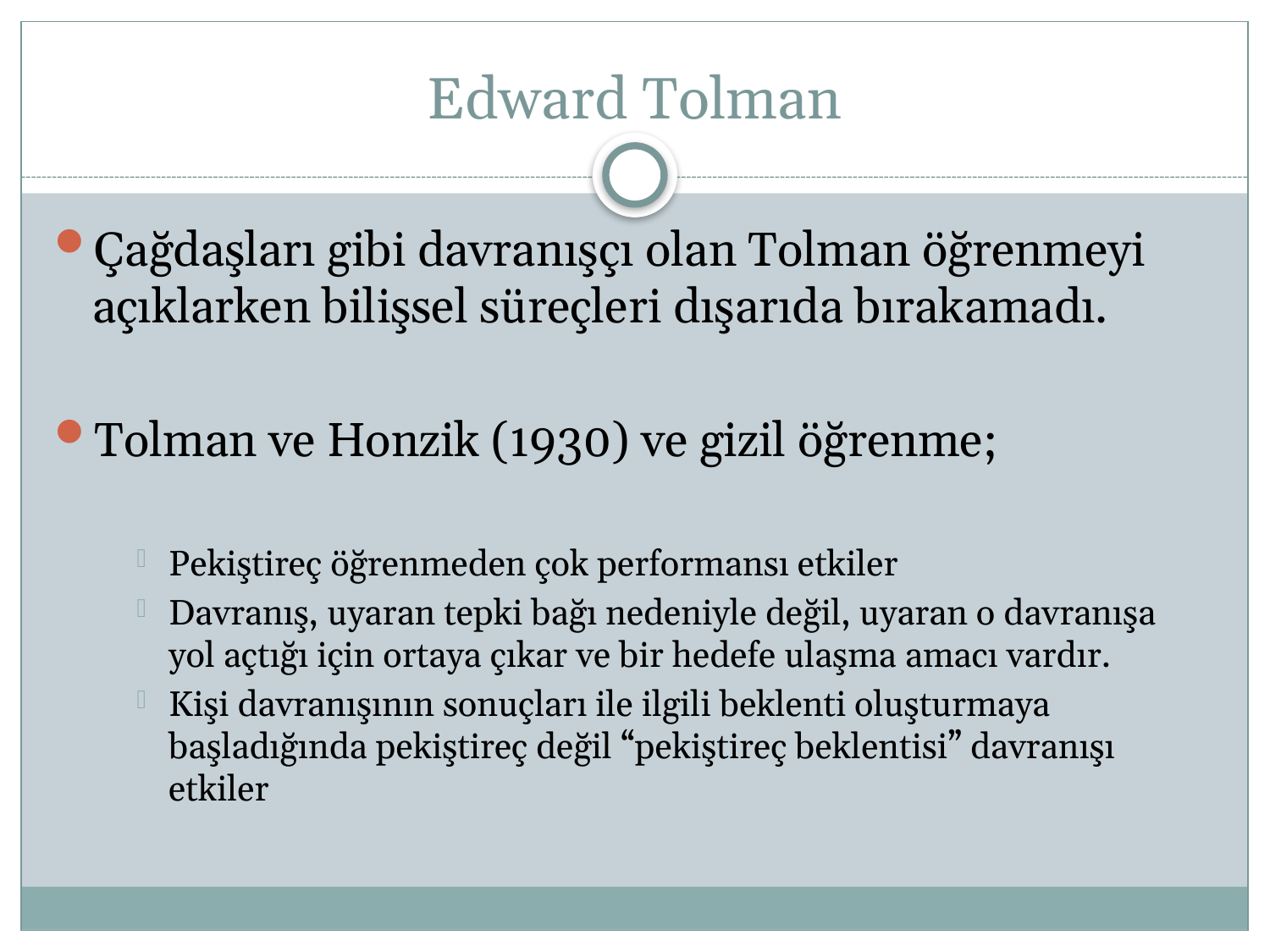

# Edward Tolman
Çağdaşları gibi davranışçı olan Tolman öğrenmeyi açıklarken bilişsel süreçleri dışarıda bırakamadı.

Tolman ve Honzik (1930) ve gizil öğrenme;

Pekiştireç öğrenmeden çok performansı etkiler
Davranış, uyaran tepki bağı nedeniyle değil, uyaran o davranışa yol açtığı için ortaya çıkar ve bir hedefe ulaşma amacı vardır.
Kişi davranışının sonuçları ile ilgili beklenti oluşturmaya başladığında pekiştireç değil “pekiştireç beklentisi” davranışı etkiler